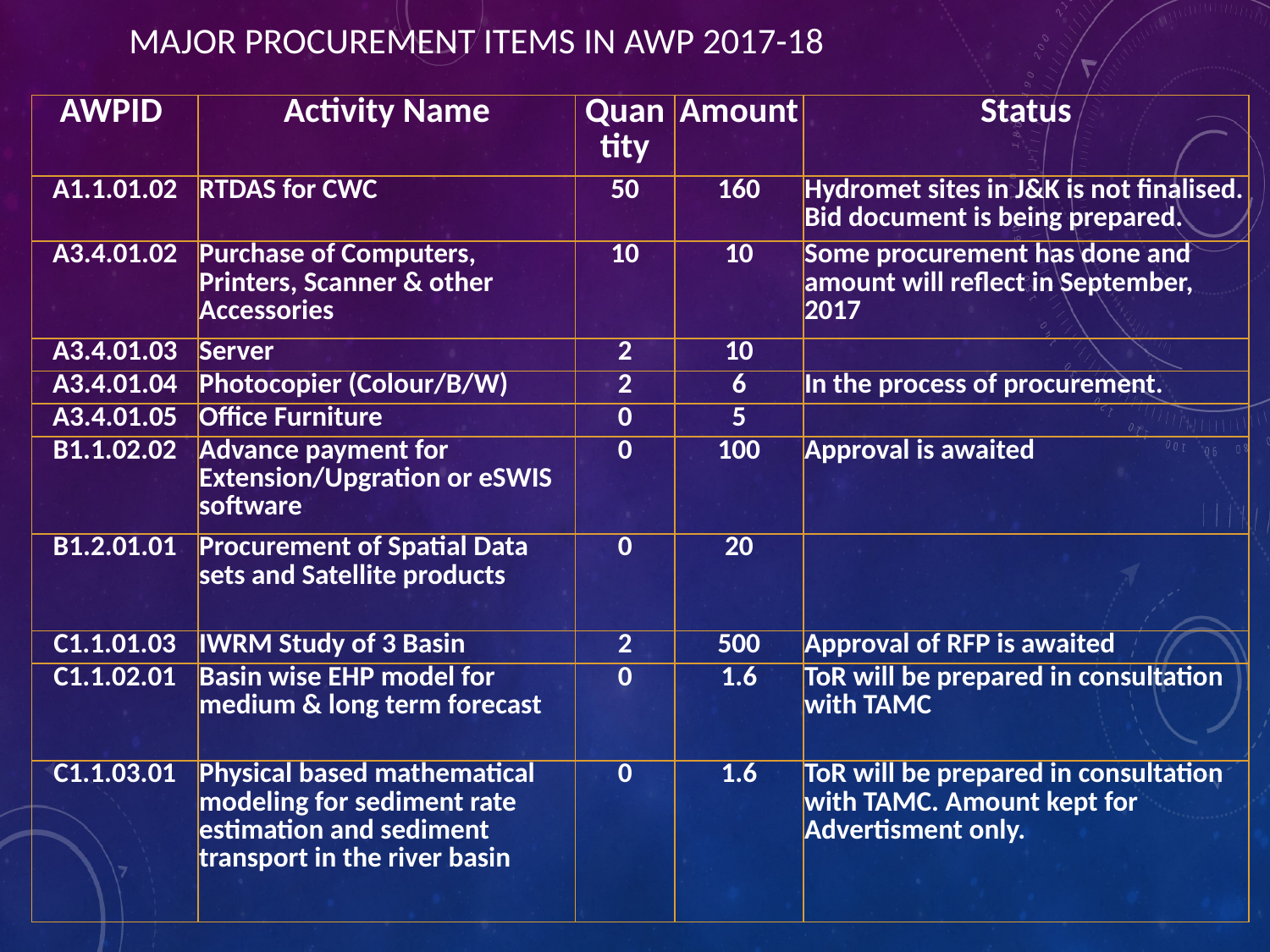

# Major Procurement items in AWP 2017-18
| AWPID | Activity Name | Quantity | Amount | Status |
| --- | --- | --- | --- | --- |
| A1.1.01.02 | RTDAS for CWC | 50 | 160 | Hydromet sites in J&K is not finalised. Bid document is being prepared. |
| A3.4.01.02 | Purchase of Computers, Printers, Scanner & other Accessories | 10 | 10 | Some procurement has done and amount will reflect in September, 2017 |
| A3.4.01.03 | Server | 2 | 10 |  |
| A3.4.01.04 | Photocopier (Colour/B/W) | 2 | 6 | In the process of procurement. |
| A3.4.01.05 | Office Furniture | 0 | 5 |  |
| B1.1.02.02 | Advance payment for Extension/Upgration or eSWIS software | 0 | 100 | Approval is awaited |
| B1.2.01.01 | Procurement of Spatial Data sets and Satellite products | 0 | 20 |  |
| C1.1.01.03 | IWRM Study of 3 Basin | 2 | 500 | Approval of RFP is awaited |
| C1.1.02.01 | Basin wise EHP model for medium & long term forecast | 0 | 1.6 | ToR will be prepared in consultation with TAMC |
| C1.1.03.01 | Physical based mathematical modeling for sediment rate estimation and sediment transport in the river basin | 0 | 1.6 | ToR will be prepared in consultation with TAMC. Amount kept for Advertisment only. |